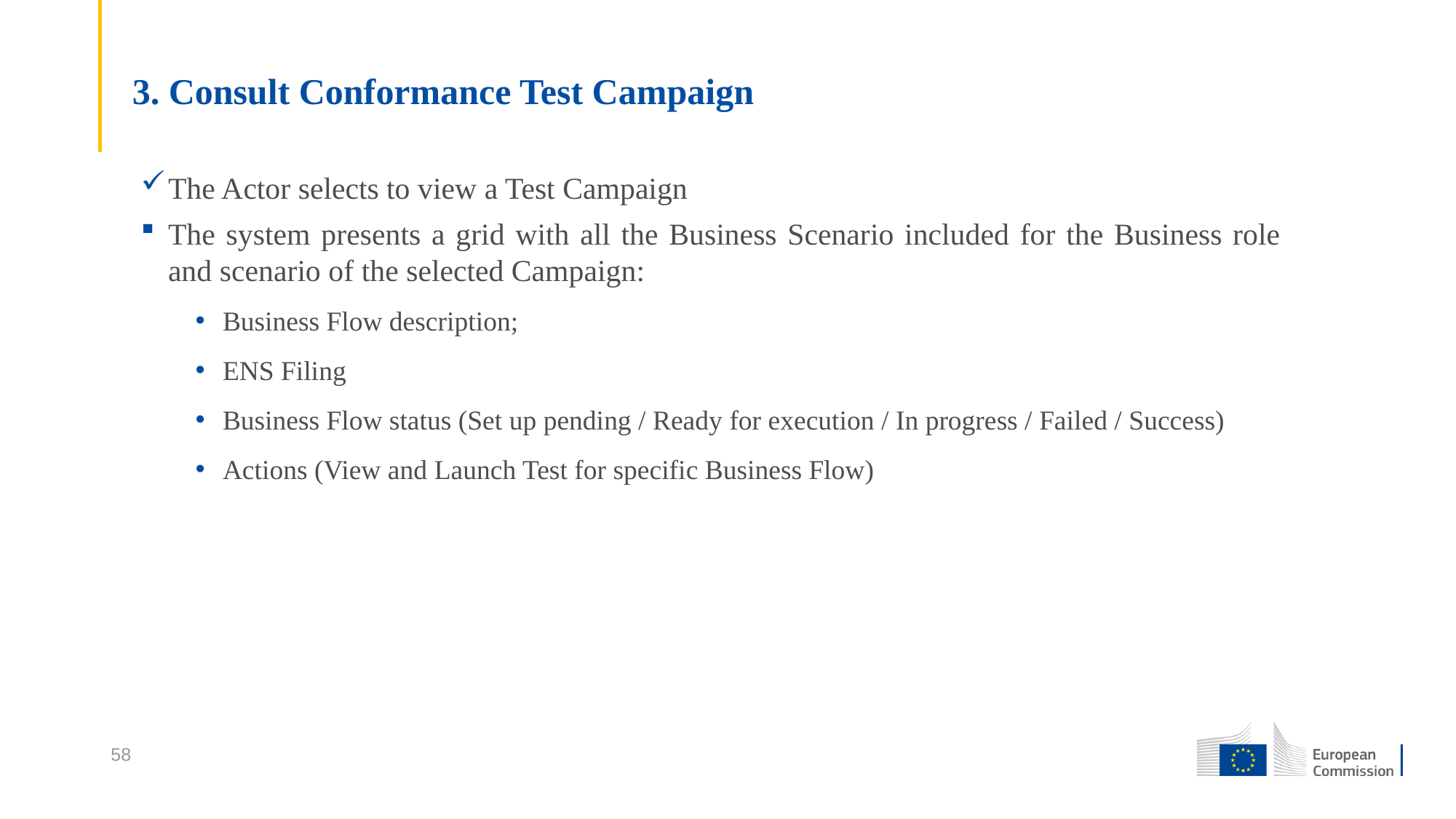

# 3. Consult Conformance Test Campaign
The Actor selects to view a Test Campaign
The system presents a grid with all the Business Scenario included for the Business role and scenario of the selected Campaign:
Business Flow description;
ENS Filing
Business Flow status (Set up pending / Ready for execution / In progress / Failed / Success)
Actions (View and Launch Test for specific Business Flow)

58